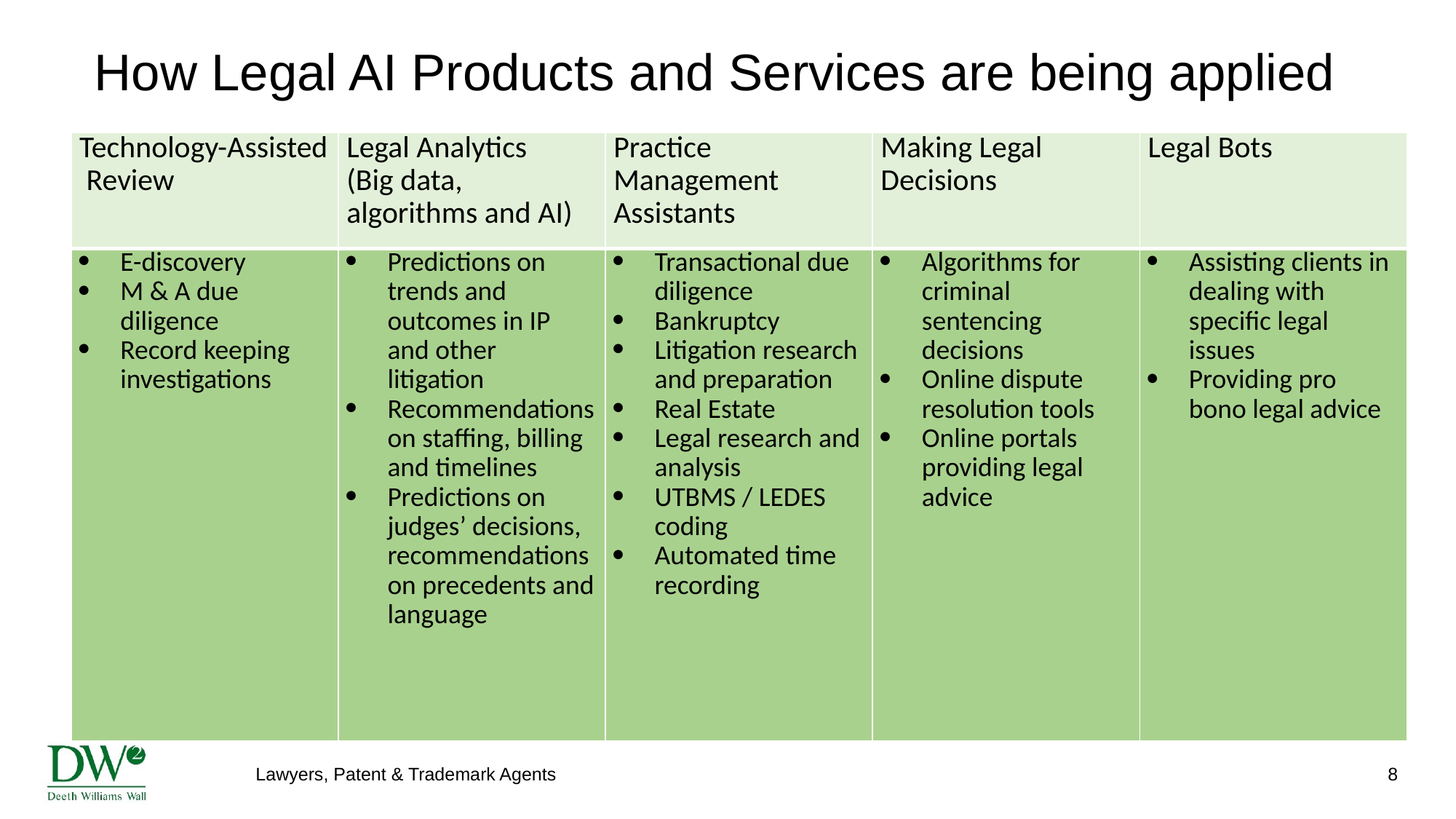

# How Legal AI Products and Services are being applied
| Technology-Assisted Review | Legal Analytics (Big data, algorithms and AI) | Practice Management Assistants | Making Legal Decisions | Legal Bots |
| --- | --- | --- | --- | --- |
| E-discovery M & A due diligence Record keeping investigations | Predictions on trends and outcomes in IP and other litigation Recommendations on staffing, billing and timelines Predictions on judges’ decisions, recommendations on precedents and language | Transactional due diligence Bankruptcy Litigation research and preparation Real Estate Legal research and analysis UTBMS / LEDES coding Automated time recording | Algorithms for criminal sentencing decisions Online dispute resolution tools Online portals providing legal advice | Assisting clients in dealing with specific legal issues Providing pro bono legal advice |